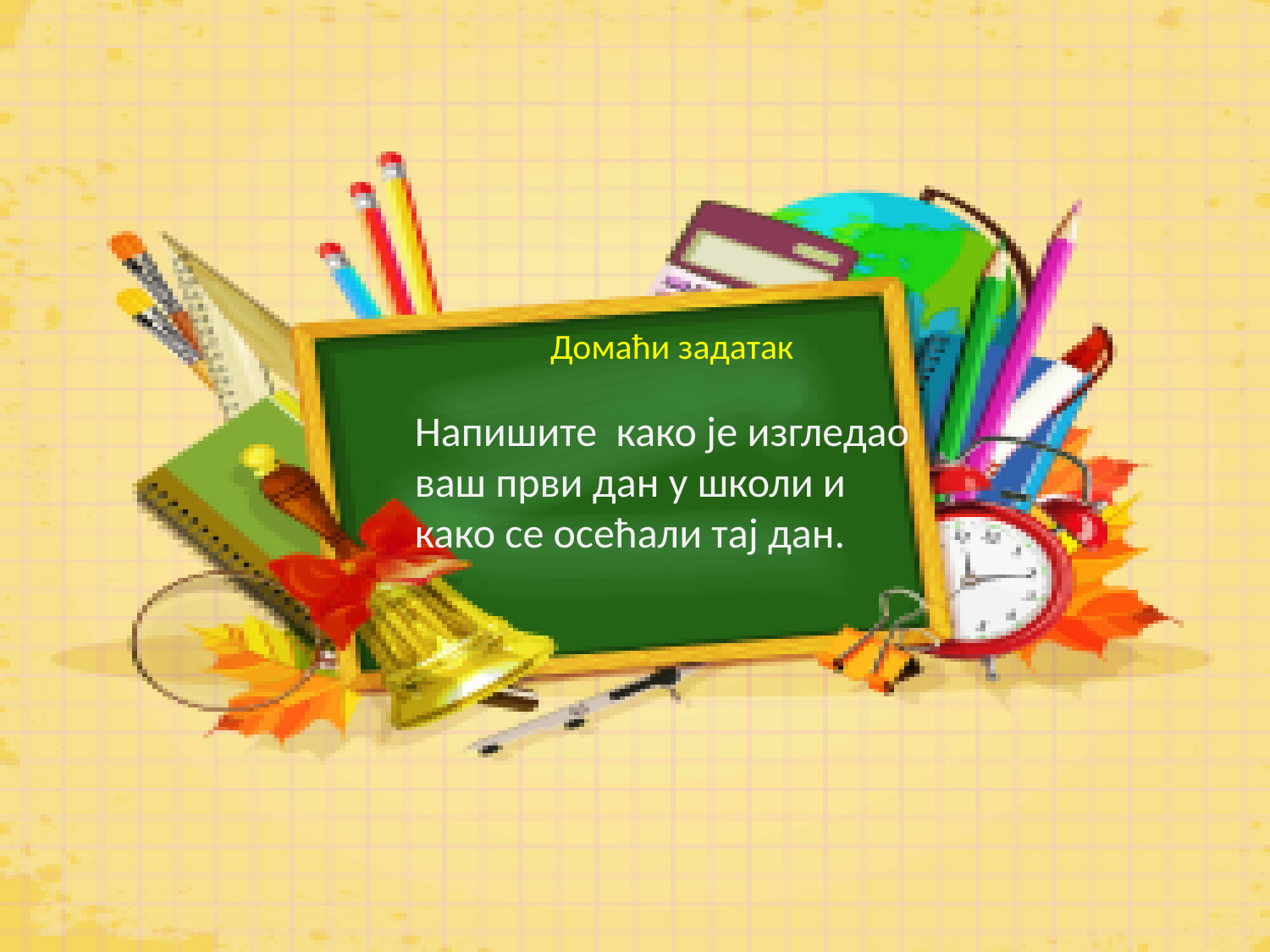

Домаћи задатак

Напишите  како је изгледао ваш први дан у школи и како се осећали тај дан.